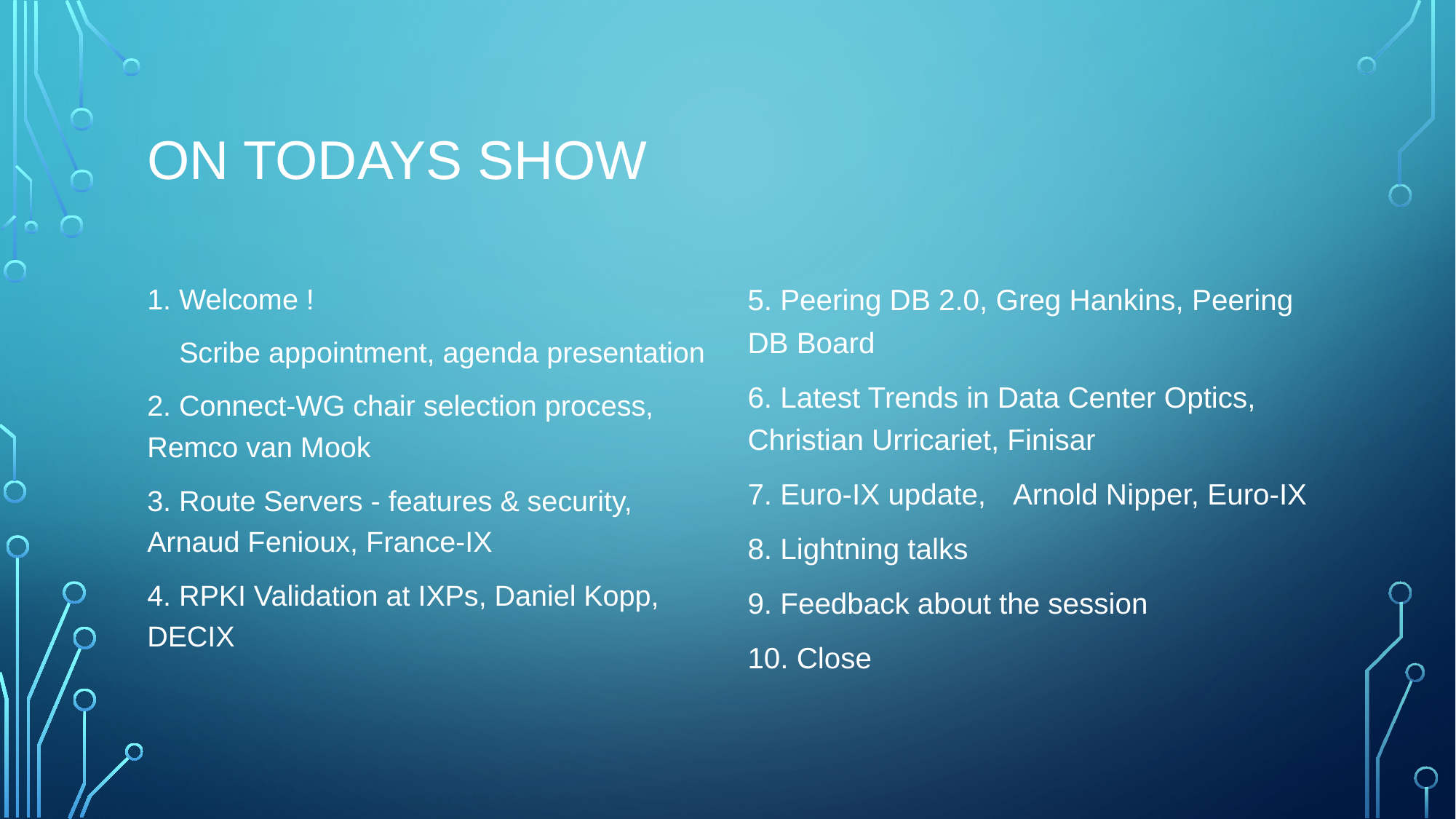

# On todays show
1. Welcome !
    Scribe appointment, agenda presentation
2. Connect-WG chair selection process, Remco van Mook
3. Route Servers - features & security, Arnaud Fenioux, France-IX
4. RPKI Validation at IXPs, Daniel Kopp, DECIX
5. Peering DB 2.0, Greg Hankins, Peering DB Board
6. Latest Trends in Data Center Optics, Christian Urricariet, Finisar
7. Euro-IX update,	Arnold Nipper, Euro-IX
8. Lightning talks
9. Feedback about the session
10. Close